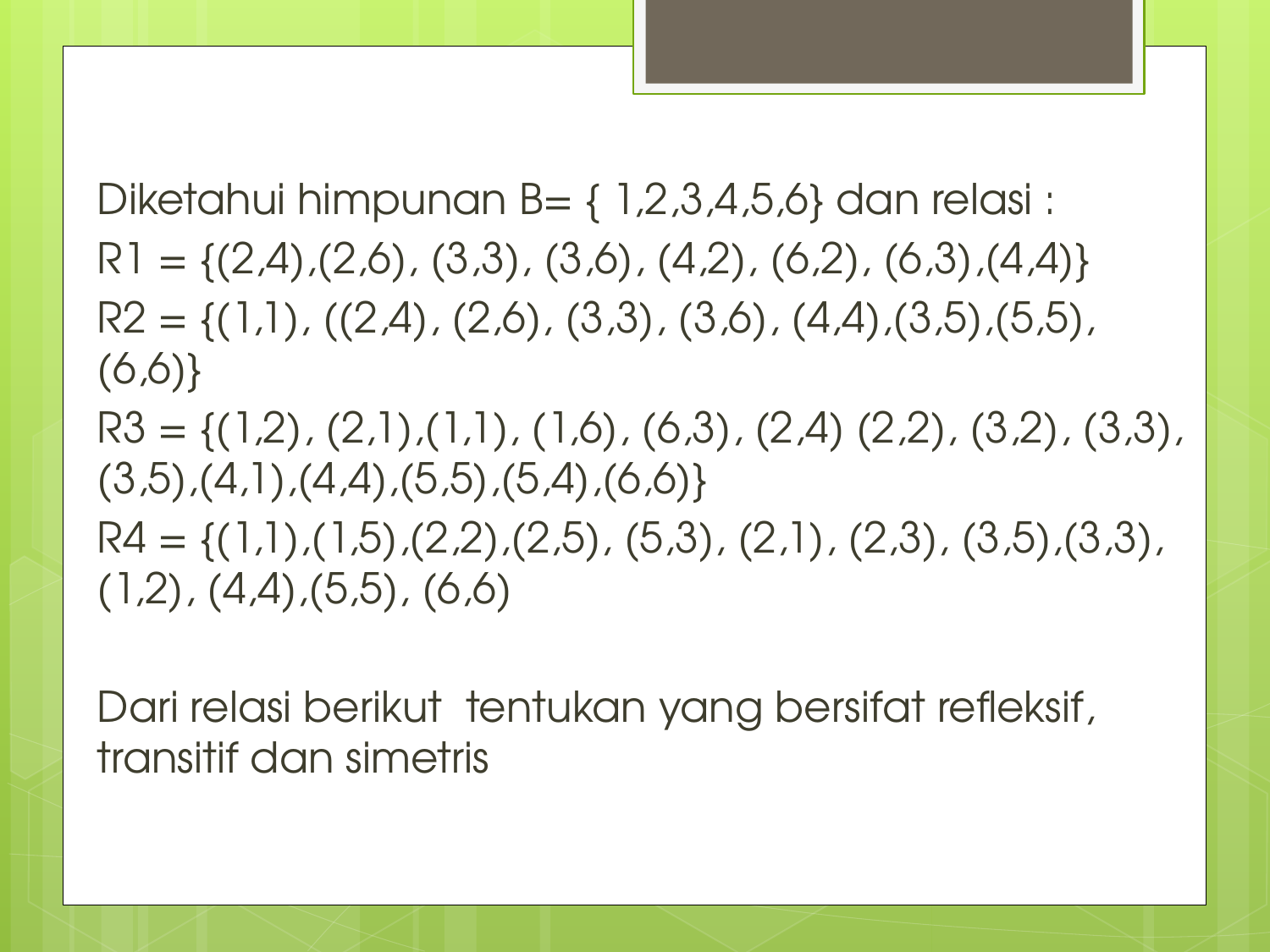

Diketahui himpunan B= { 1,2,3,4,5,6} dan relasi :
R1 = {(2,4),(2,6), (3,3), (3,6), (4,2), (6,2), (6,3),(4,4)}
R2 = {(1,1), ((2,4), (2,6), (3,3), (3,6), (4,4),(3,5),(5,5),(6,6)}
R3 = {(1,2), (2,1),(1,1), (1,6), (6,3), (2,4) (2,2), (3,2), (3,3), (3,5),(4,1),(4,4),(5,5),(5,4),(6,6)}
R4 = {(1,1),(1,5),(2,2),(2,5), (5,3), (2,1), (2,3), (3,5),(3,3),(1,2), (4,4),(5,5), (6,6)

Dari relasi berikut  tentukan yang bersifat refleksif, transitif dan simetris